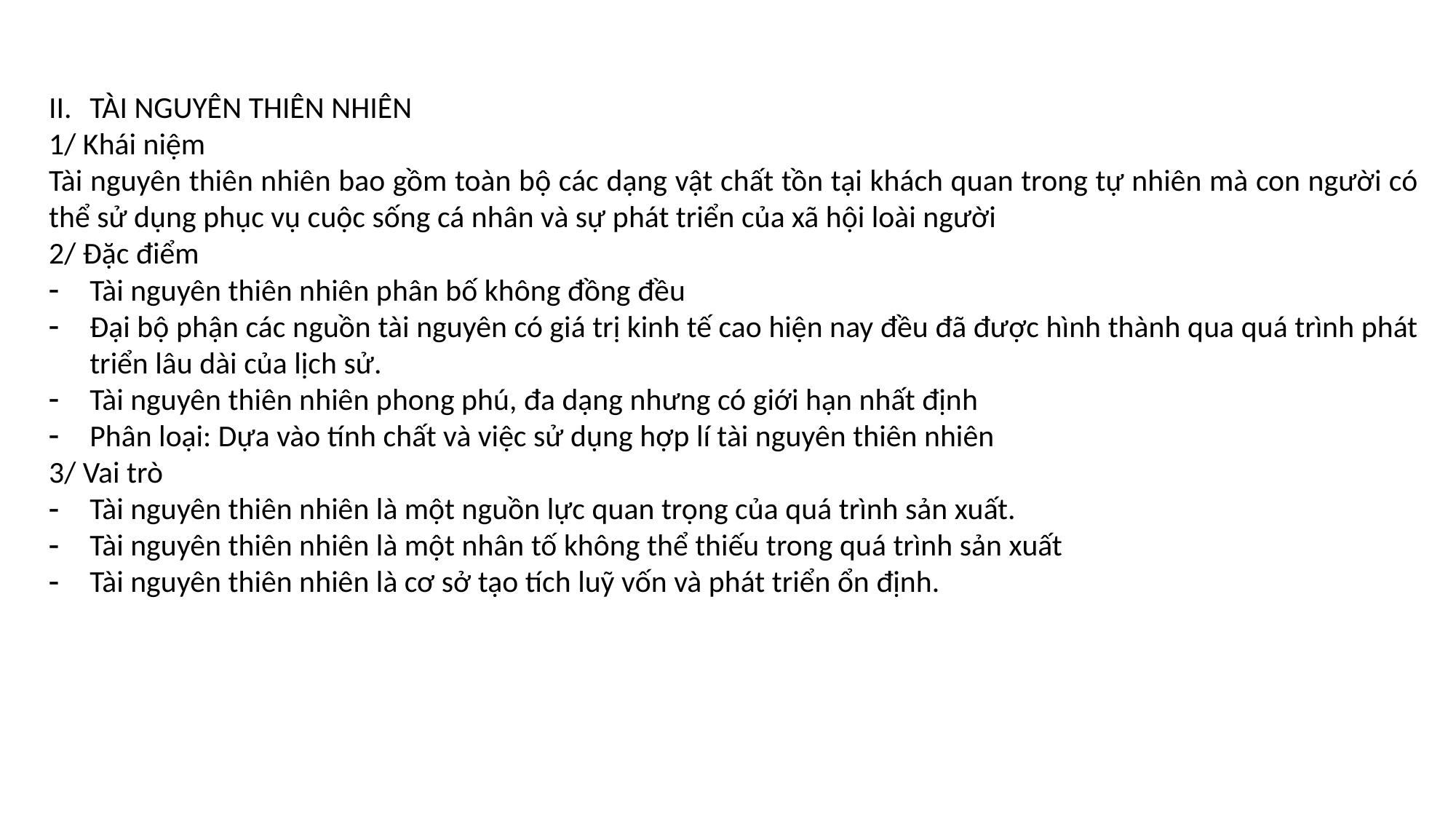

| TÀI NGUYÊN THIÊN NHIÊN 1/ Khái niệm Tài nguyên thiên nhiên bao gồm toàn bộ các dạng vật chất tồn tại khách quan trong tự nhiên mà con người có thể sử dụng phục vụ cuộc sống cá nhân và sự phát triển của xã hội loài người 2/ Đặc điểm Tài nguyên thiên nhiên phân bố không đồng đều Đại bộ phận các nguồn tài nguyên có giá trị kinh tế cao hiện nay đều đã được hình thành qua quá trình phát triển lâu dài của lịch sử. Tài nguyên thiên nhiên phong phú, đa dạng nhưng có giới hạn nhất định Phân loại: Dựa vào tính chất và việc sử dụng hợp lí tài nguyên thiên nhiên 3/ Vai trò Tài nguyên thiên nhiên là một nguồn lực quan trọng của quá trình sản xuất. Tài nguyên thiên nhiên là một nhân tố không thể thiếu trong quá trình sản xuất Tài nguyên thiên nhiên là cơ sở tạo tích luỹ vốn và phát triển ổn định. |
| --- |